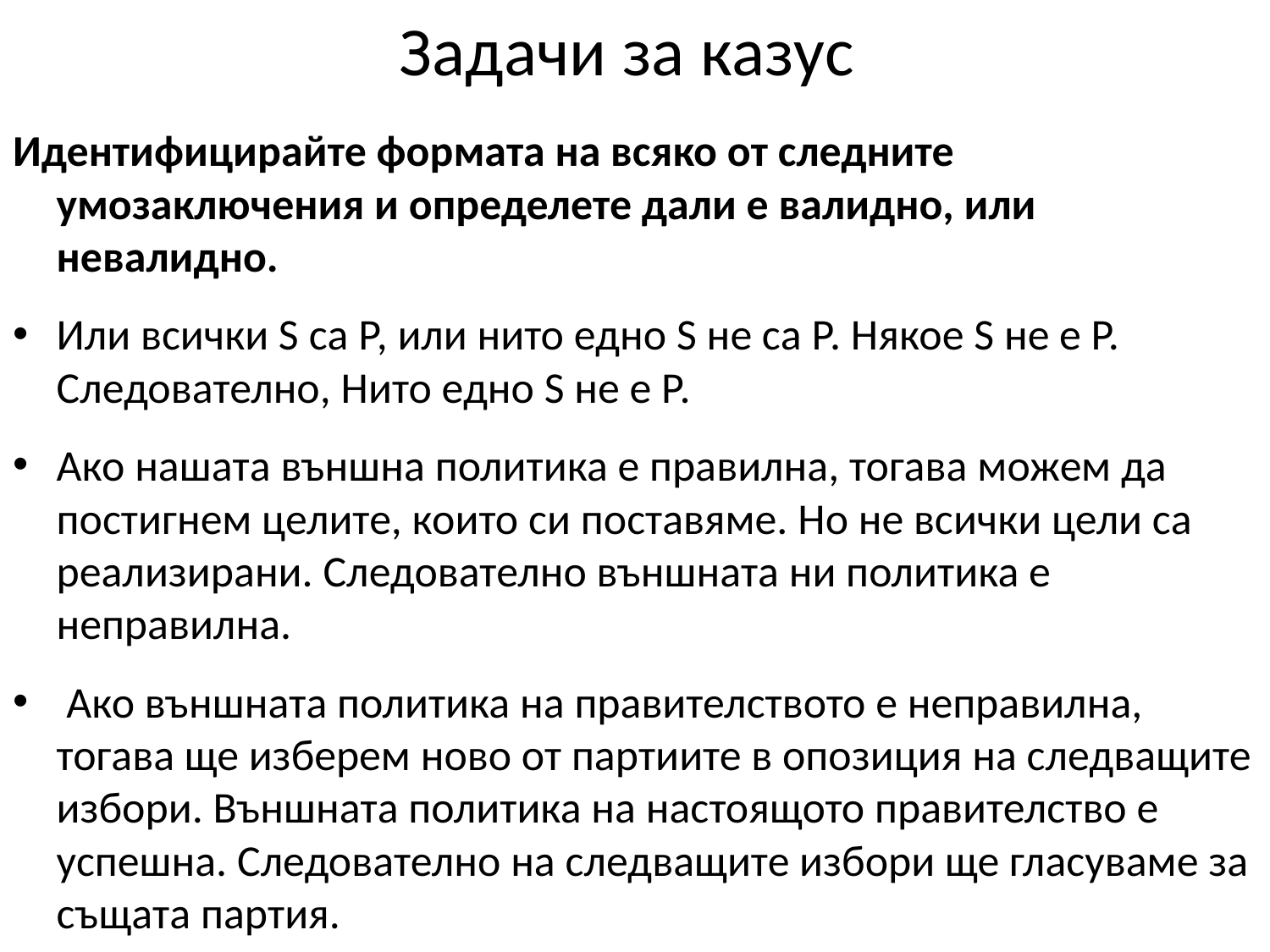

# Задачи за казус
Идентифицирайте формата на всяко от следните умозаключения и определете дали е валидно, или невалидно.
Или всички S са Р, или нито едно S не са Р. Някое S не е P. Следователно, Нито едно S не е Р.
Ако нашата външна политика е правилна, тогава можем да постигнем целите, които си поставяме. Но не всички цели са реализирани. Следователно външната ни политика е неправилна.
 Ако външната политика на правителството е неправилна, тогава ще изберем ново от партиите в опозиция на следващите избори. Външната политика на настоящото правителство е успешна. Следователно на следващите избори ще гласуваме за същата партия.